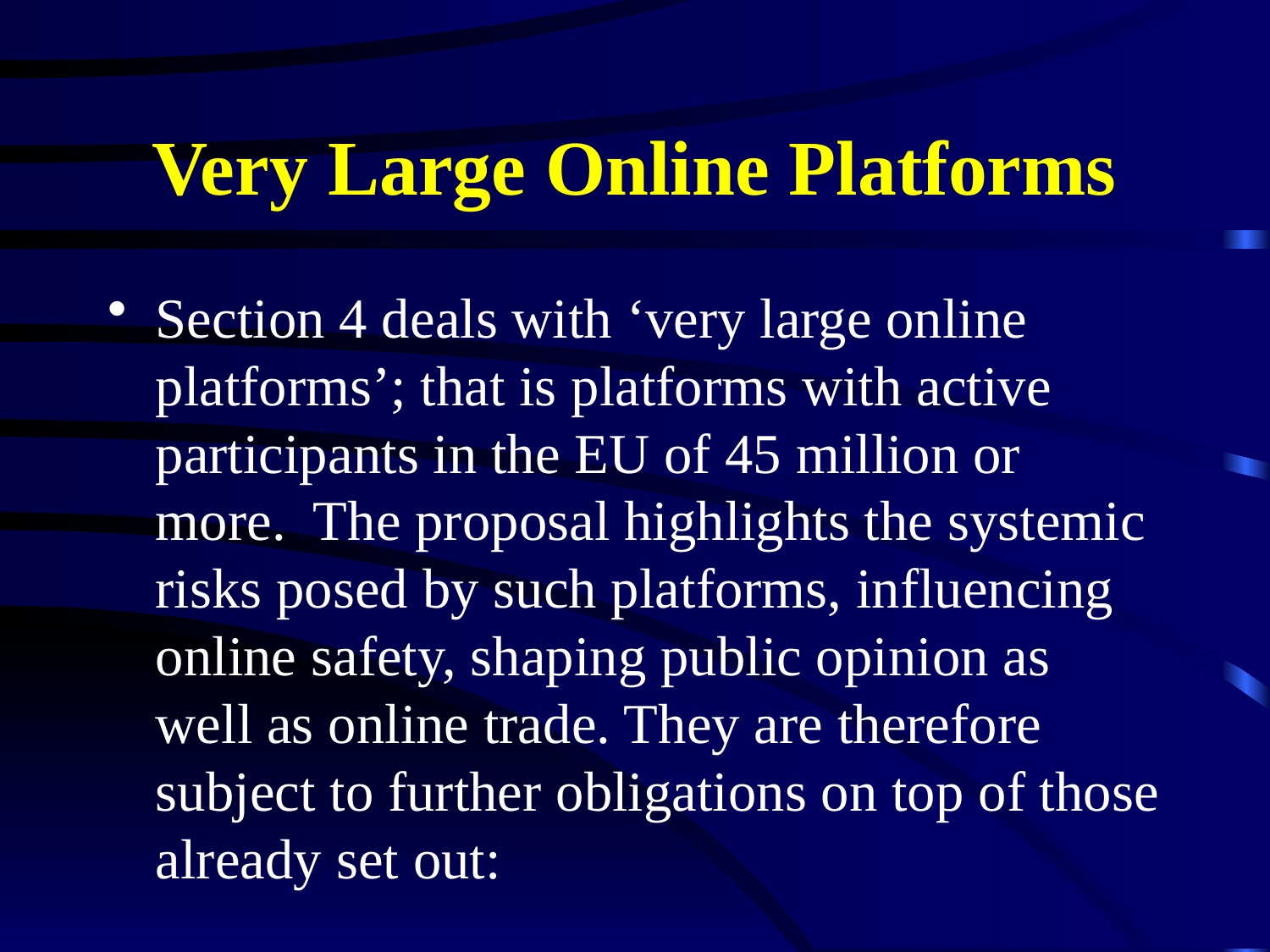

# Very Large Online Platforms
Section 4 deals with ‘very large online platforms’; that is platforms with active participants in the EU of 45 million or more.  The proposal highlights the systemic risks posed by such platforms, influencing online safety, shaping public opinion as well as online trade. They are therefore subject to further obligations on top of those already set out: